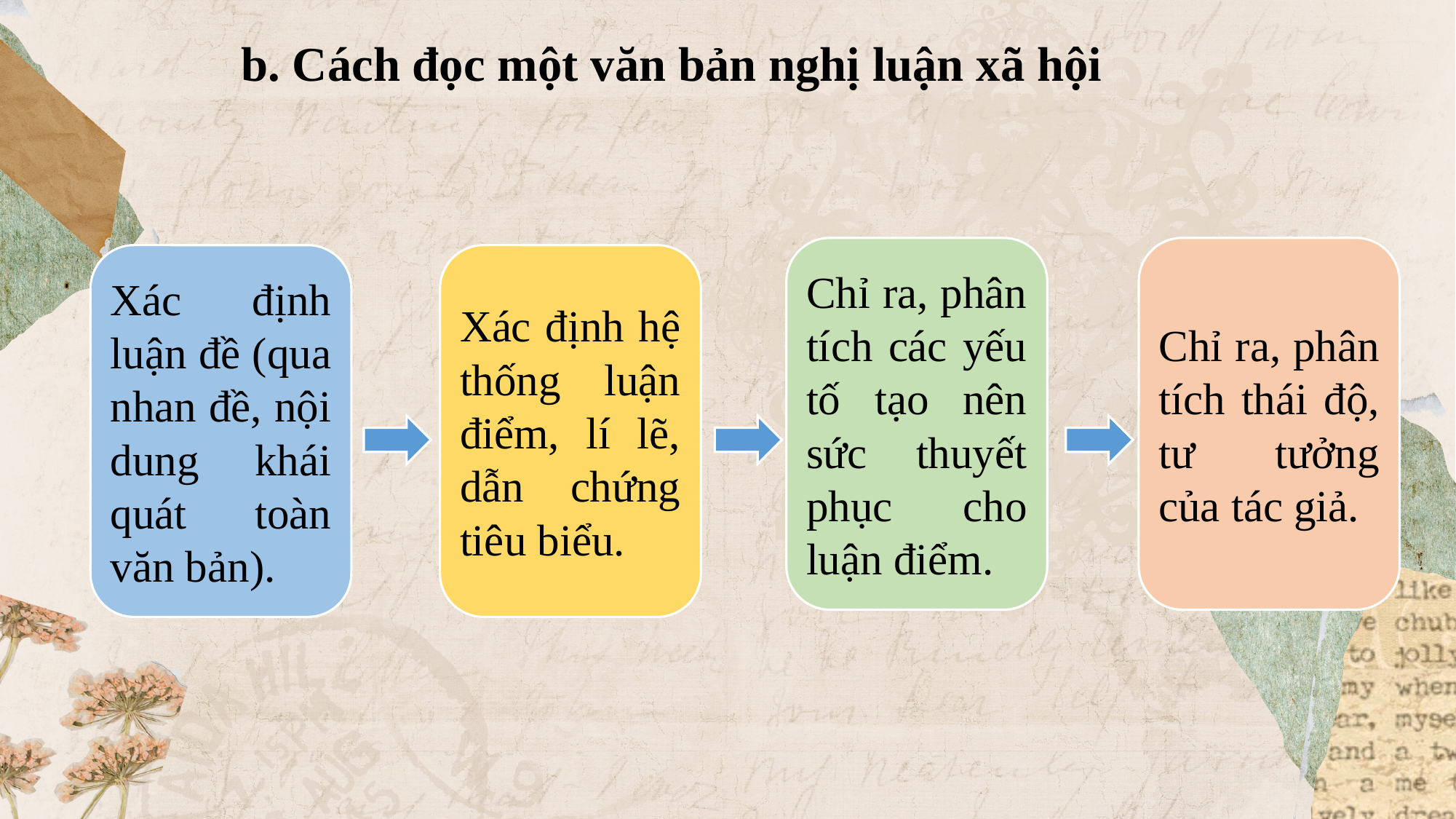

b. Cách đọc một văn bản nghị luận xã hội

Chỉ ra, phân tích các yếu tố tạo nên sức thuyết phục cho luận điểm.
Chỉ ra, phân tích thái độ, tư tưởng của tác giả.
Xác định luận đề (qua nhan đề, nội dung khái quát toàn văn bản).
Xác định hệ thống luận điểm, lí lẽ, dẫn chứng tiêu biểu.